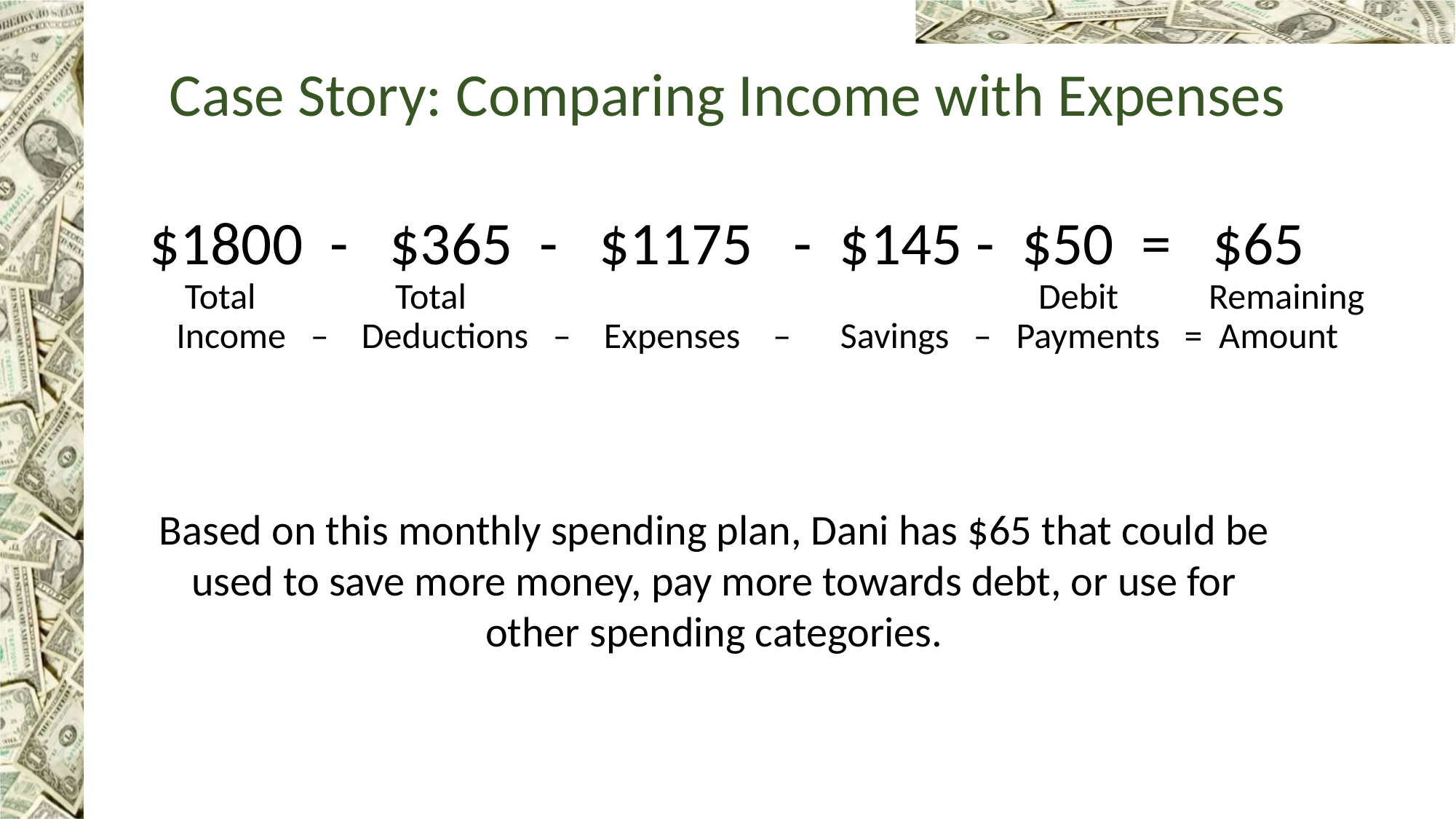

# Case Story: Comparing Income with Expenses
    $1800  -   $365  -   $1175   -  $145 -  $50  =   $65
         Total                 Total                                                                      Debit           Remaining
        Income   –    Deductions   –    Expenses    –      Savings   –   Payments   =  Amount

Based on this monthly spending plan, Dani has $65 that could be used to save more money, pay more towards debt, or use for other spending categories.